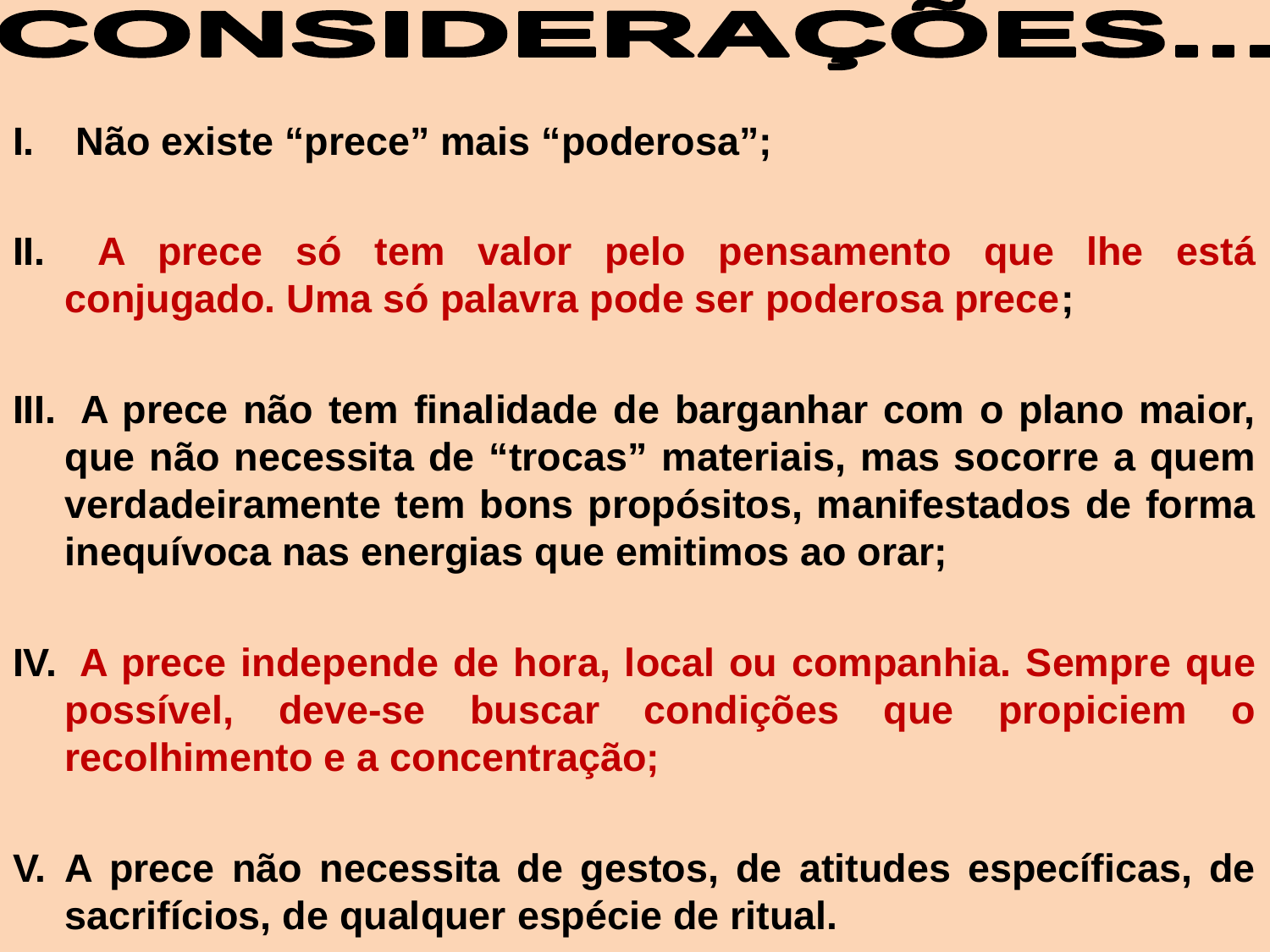

CONSIDERAÇÕES...
 Não existe “prece” mais “poderosa”;

 A prece só tem valor pelo pensamento que lhe está conjugado. Uma só palavra pode ser poderosa prece;

 A prece não tem finalidade de barganhar com o plano maior, que não necessita de “trocas” materiais, mas socorre a quem verdadeiramente tem bons propósitos, manifestados de forma inequívoca nas energias que emitimos ao orar;

 A prece independe de hora, local ou companhia. Sempre que possível, deve-se buscar condições que propiciem o recolhimento e a concentração;

A prece não necessita de gestos, de atitudes específicas, de sacrifícios, de qualquer espécie de ritual.